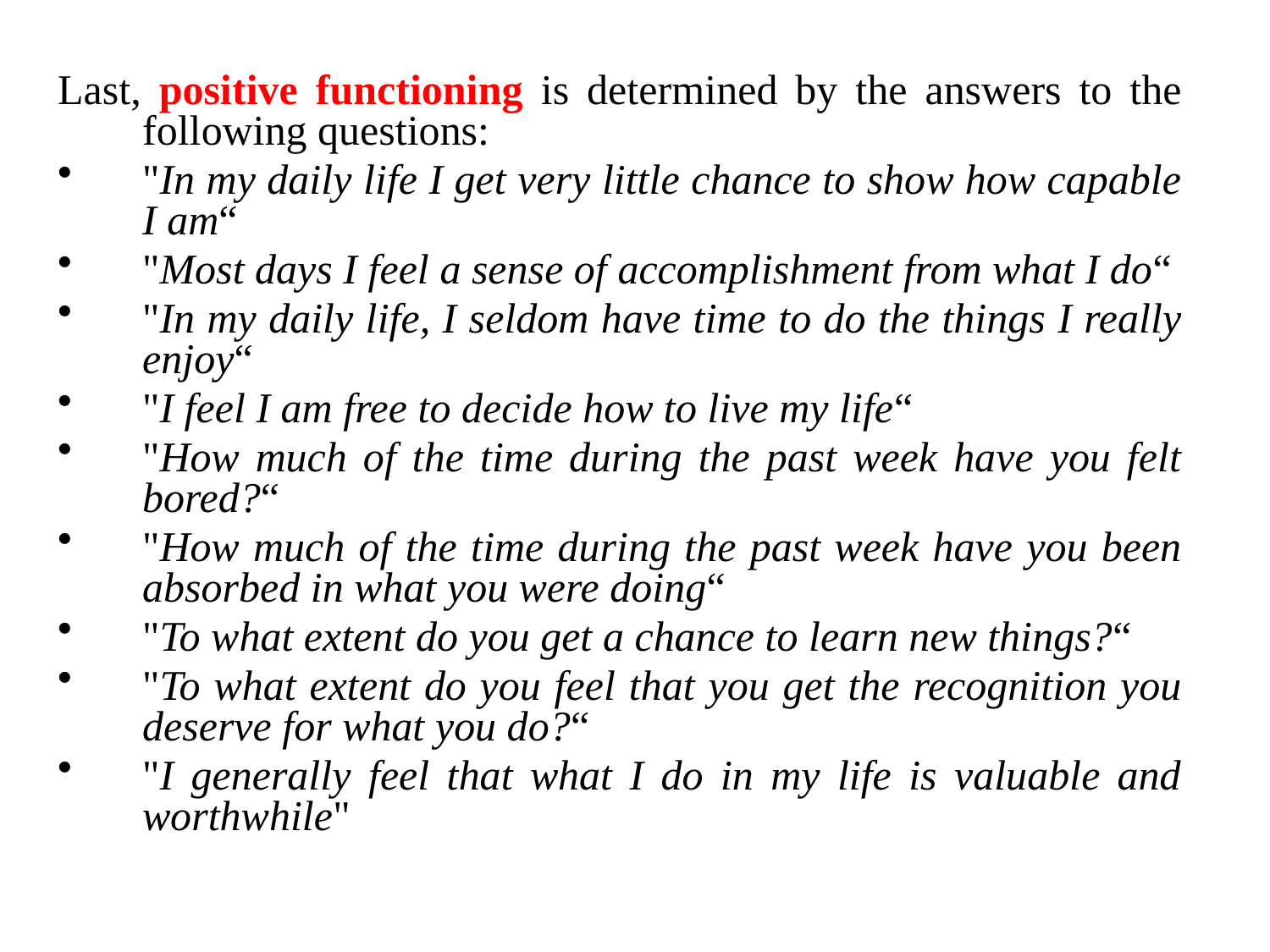

Last, positive functioning is determined by the answers to the following questions:
"In my daily life I get very little chance to show how capable I am“
"Most days I feel a sense of accomplishment from what I do“
"In my daily life, I seldom have time to do the things I really enjoy“
"I feel I am free to decide how to live my life“
"How much of the time during the past week have you felt bored?“
"How much of the time during the past week have you been absorbed in what you were doing“
"To what extent do you get a chance to learn new things?“
"To what extent do you feel that you get the recognition you deserve for what you do?“
"I generally feel that what I do in my life is valuable and worthwhile"